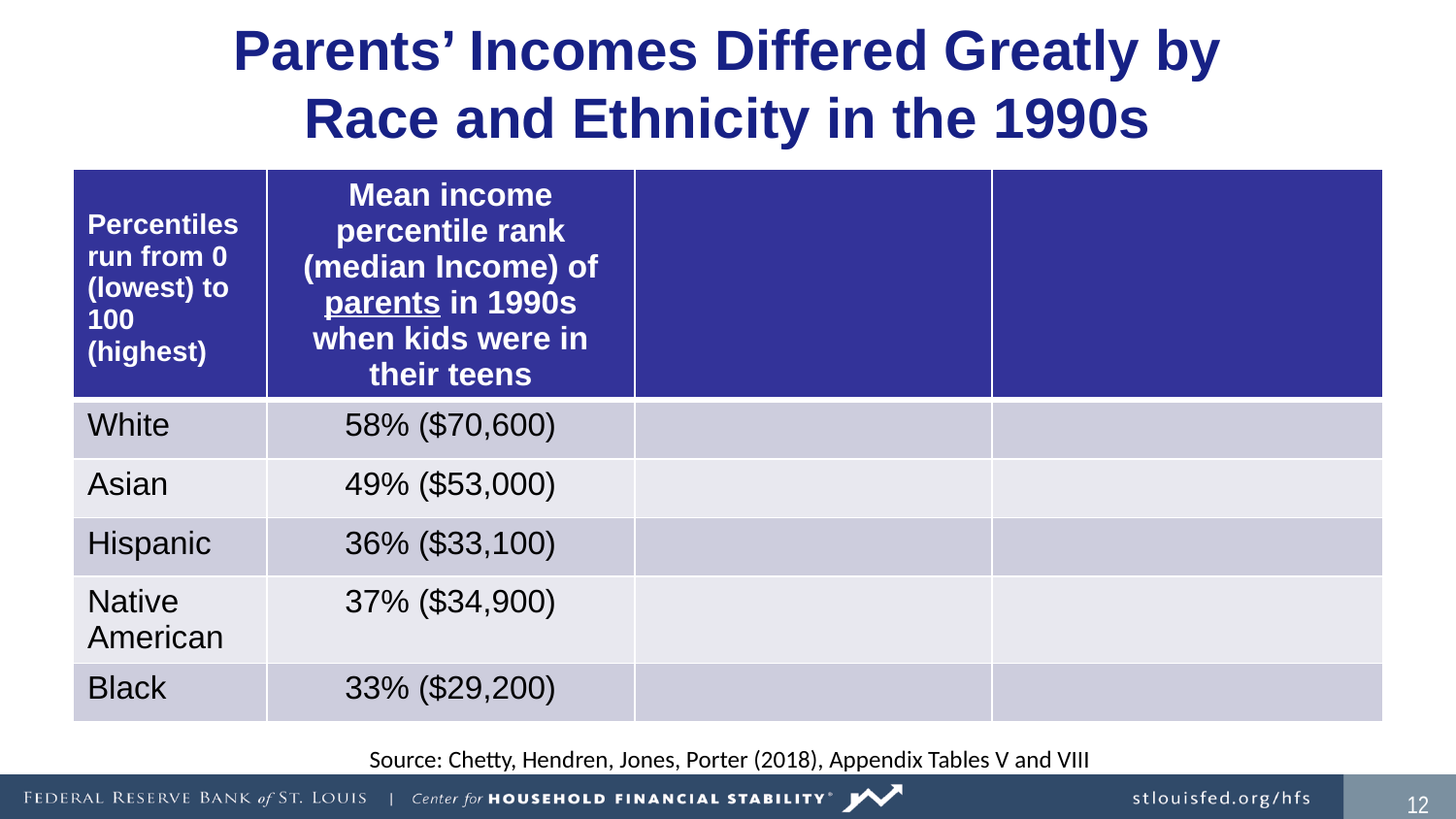

# Parents’ Incomes Differed Greatly by Race and Ethnicity in the 1990s
| Percentiles run from 0 (lowest) to 100 (highest) | Mean income percentile rank (median Income) of parents in 1990s when kids were in their teens |  |  |
| --- | --- | --- | --- |
| White | 58% ($70,600) |  |  |
| Asian | 49% ($53,000) |  |  |
| Hispanic | 36% ($33,100) |  |  |
| Native American | 37% ($34,900) |  |  |
| Black | 33% ($29,200) |  |  |
Source: Chetty, Hendren, Jones, Porter (2018), Appendix Tables V and VIII
12